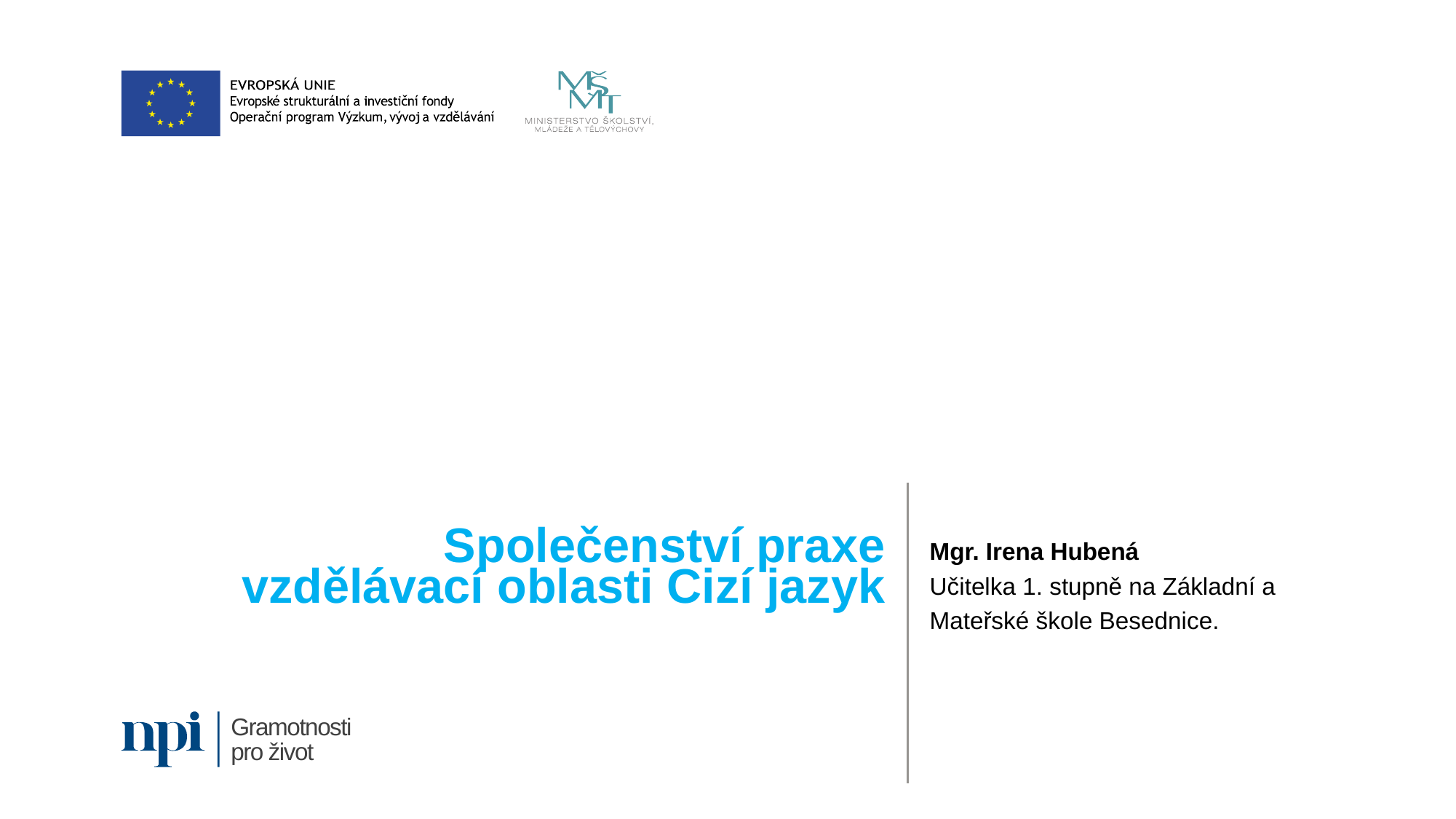

# Společenství praxe vzdělávací oblasti Cizí jazyk
Mgr. Irena Hubená
Učitelka 1. stupně na Základní a Mateřské škole Besednice.